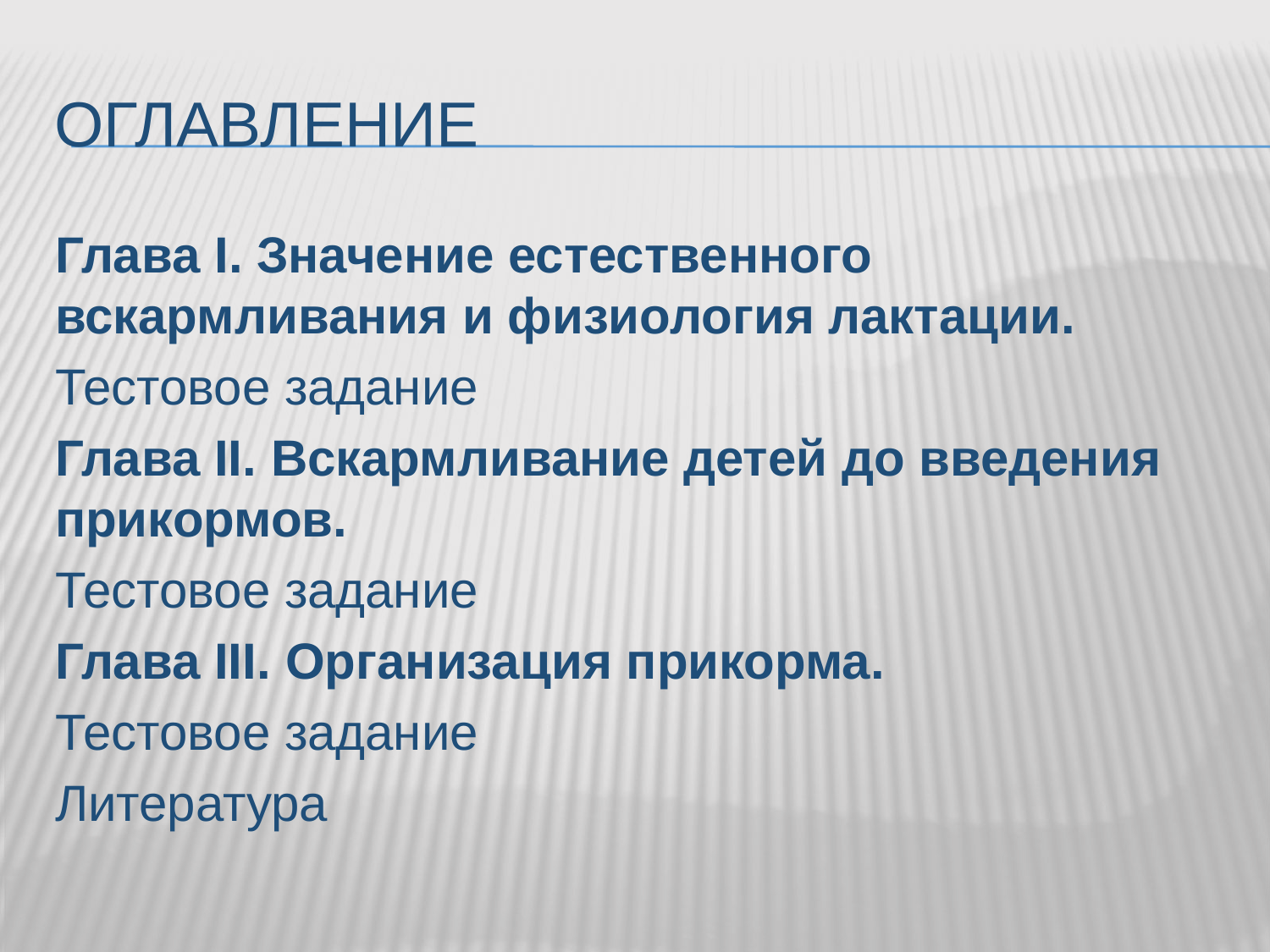

# оглавление
Глава I. Значение естественного вскармливания и физиология лактации.
Тестовое задание
Глава II. Вскармливание детей до введения прикормов.
Тестовое задание
Глава III. Организация прикорма.
Тестовое задание
Литература